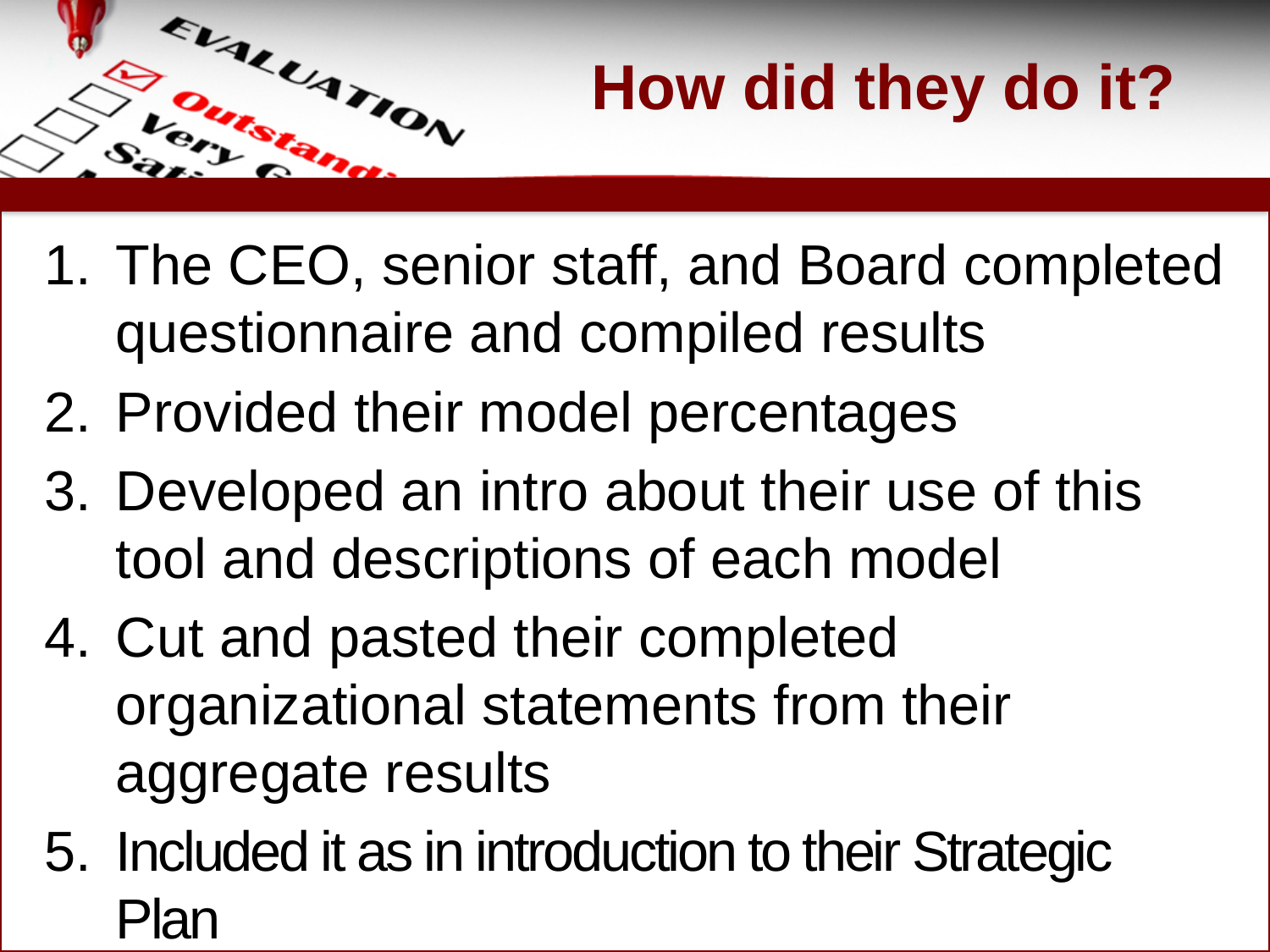

# How did they do it?
The CEO, senior staff, and Board completed questionnaire and compiled results
Provided their model percentages
Developed an intro about their use of this tool and descriptions of each model
Cut and pasted their completed organizational statements from their aggregate results
Included it as in introduction to their Strategic Plan

63